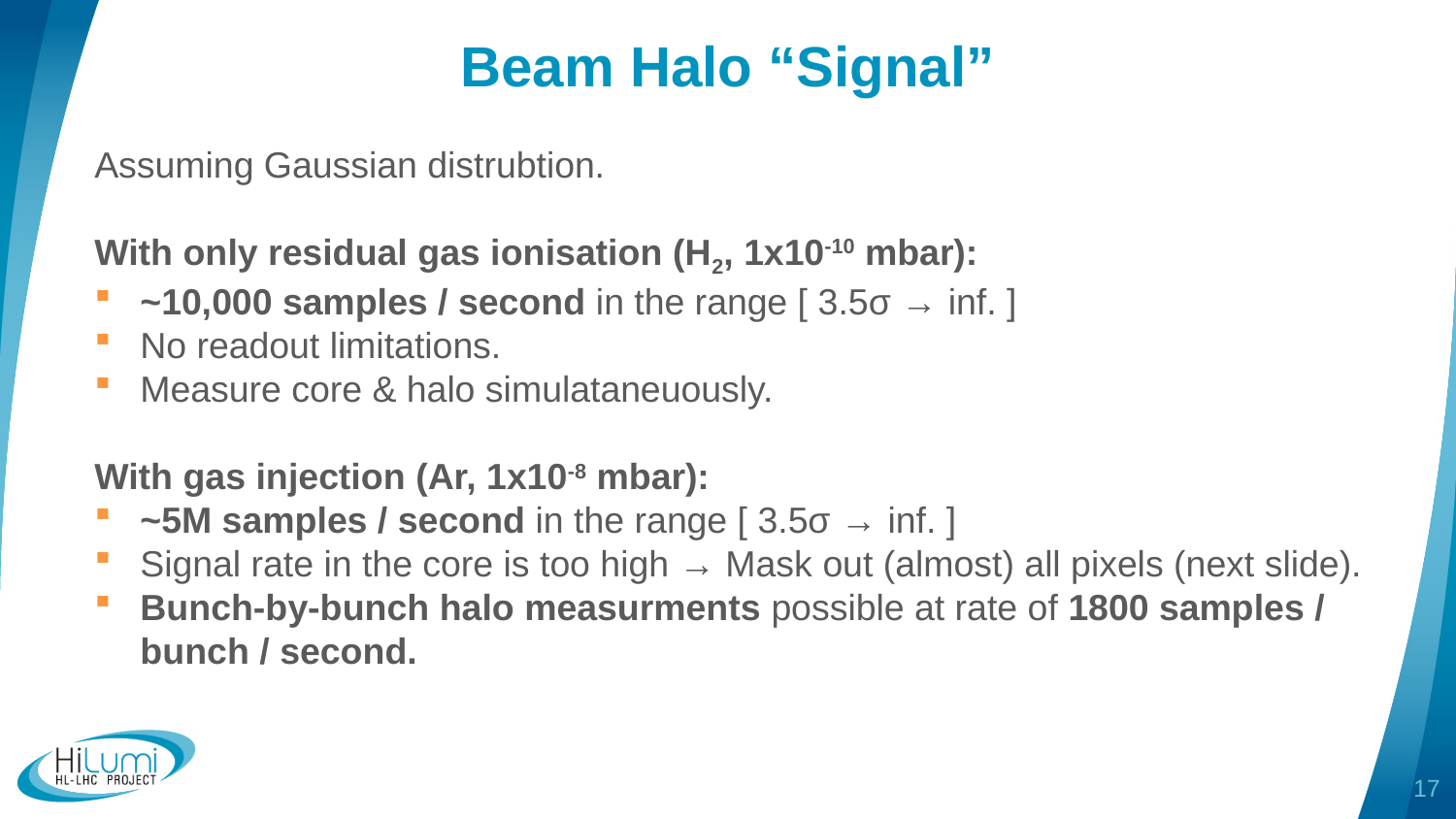

# Beam Halo “Signal”
Assuming Gaussian distrubtion.

With only residual gas ionisation (H2, 1x10-10 mbar):
~10,000 samples / second in the range [ 3.5σ → inf. ]
No readout limitations.
Measure core & halo simulataneuously.

With gas injection (Ar, 1x10-8 mbar):
~5M samples / second in the range [ 3.5σ → inf. ]
Signal rate in the core is too high → Mask out (almost) all pixels (next slide).
Bunch-by-bunch halo measurments possible at rate of 1800 samples / bunch / second.

17